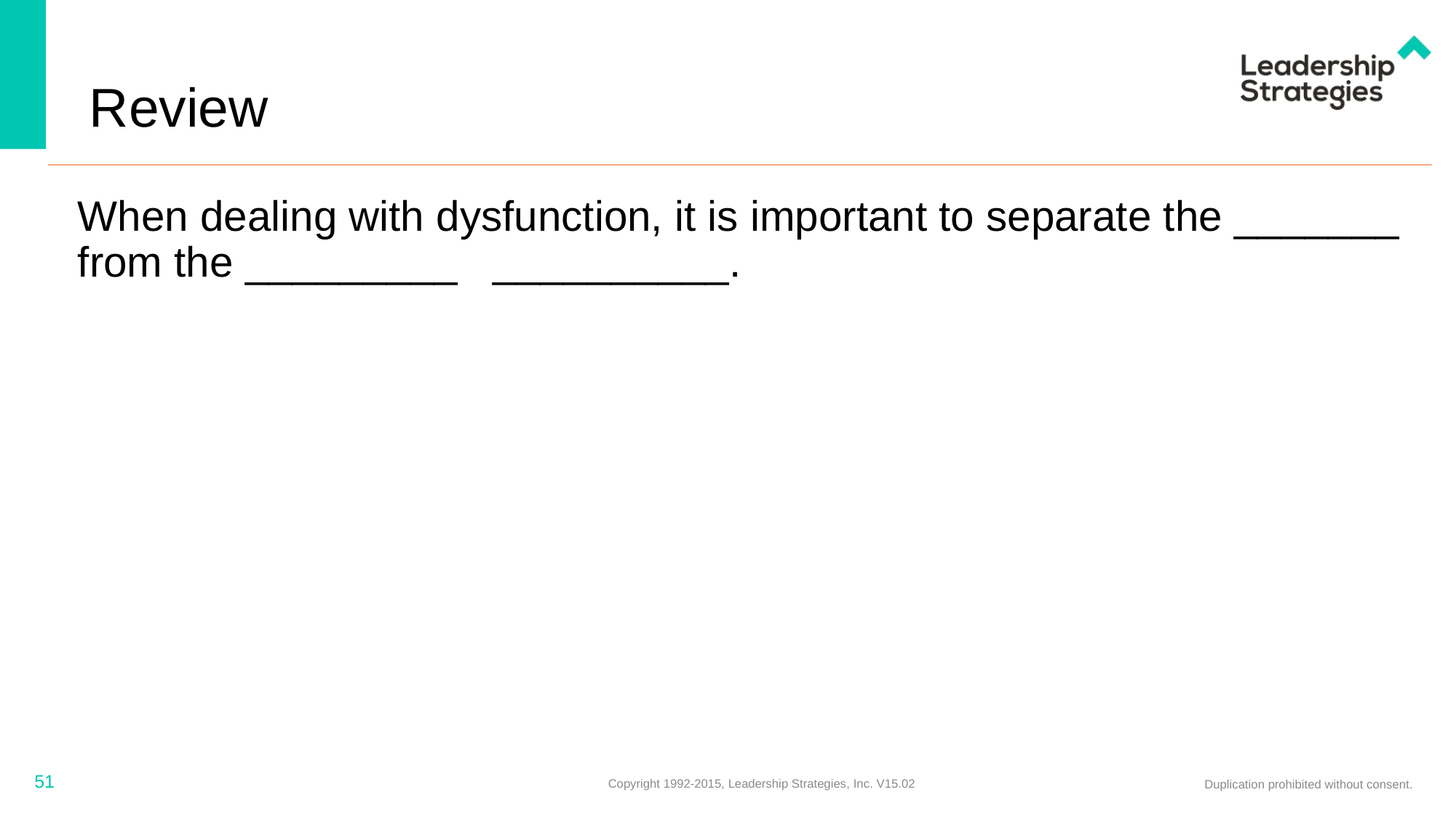

# Review
When dealing with dysfunction, it is important to separate the _______ from the _________   __________.
51
Copyright 1992-2015, Leadership Strategies, Inc. V15.02